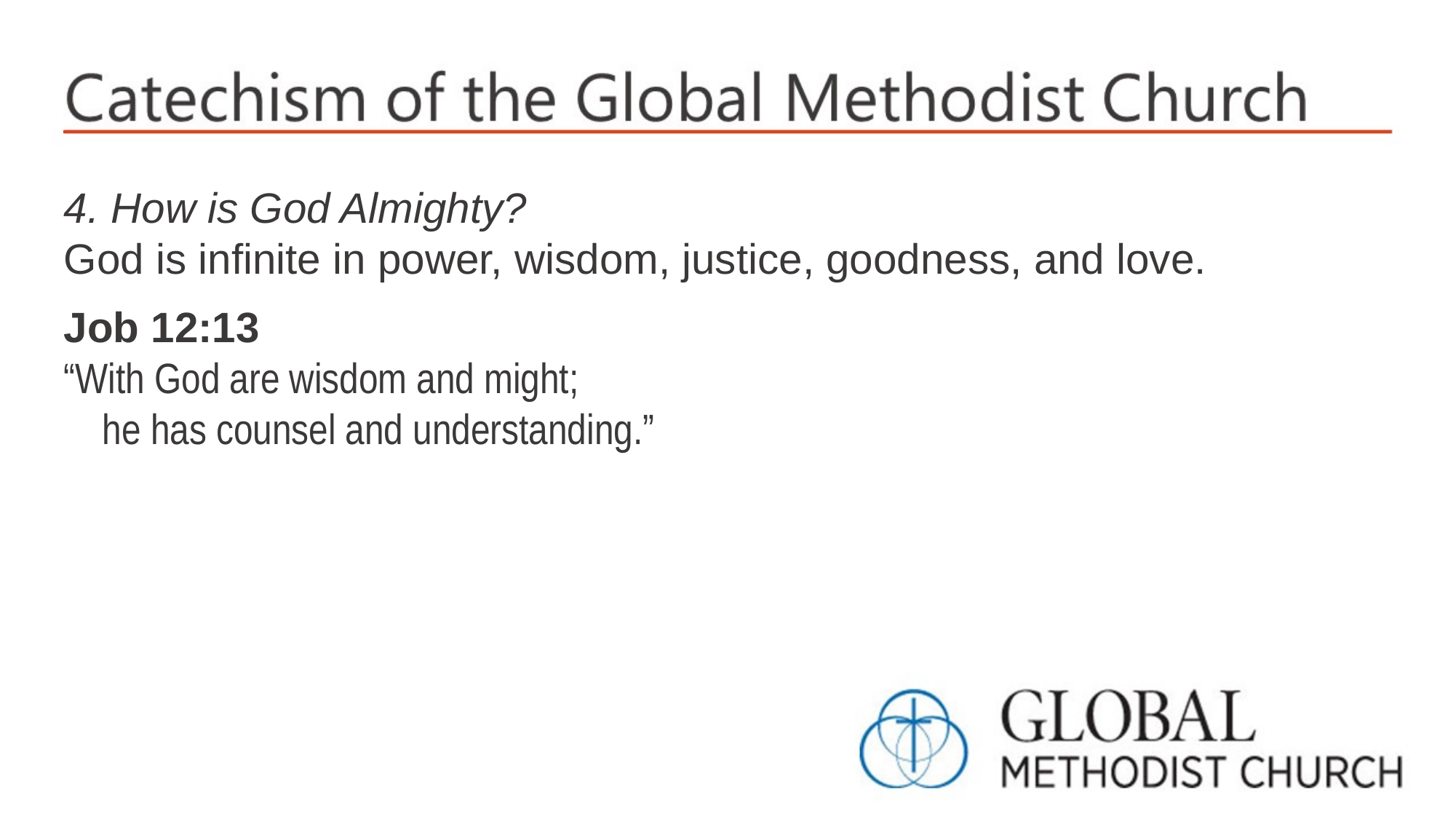

4. How is God Almighty?
God is infinite in power, wisdom, justice, goodness, and love.
Job 12:13
“With God are wisdom and might;
    he has counsel and understanding.”